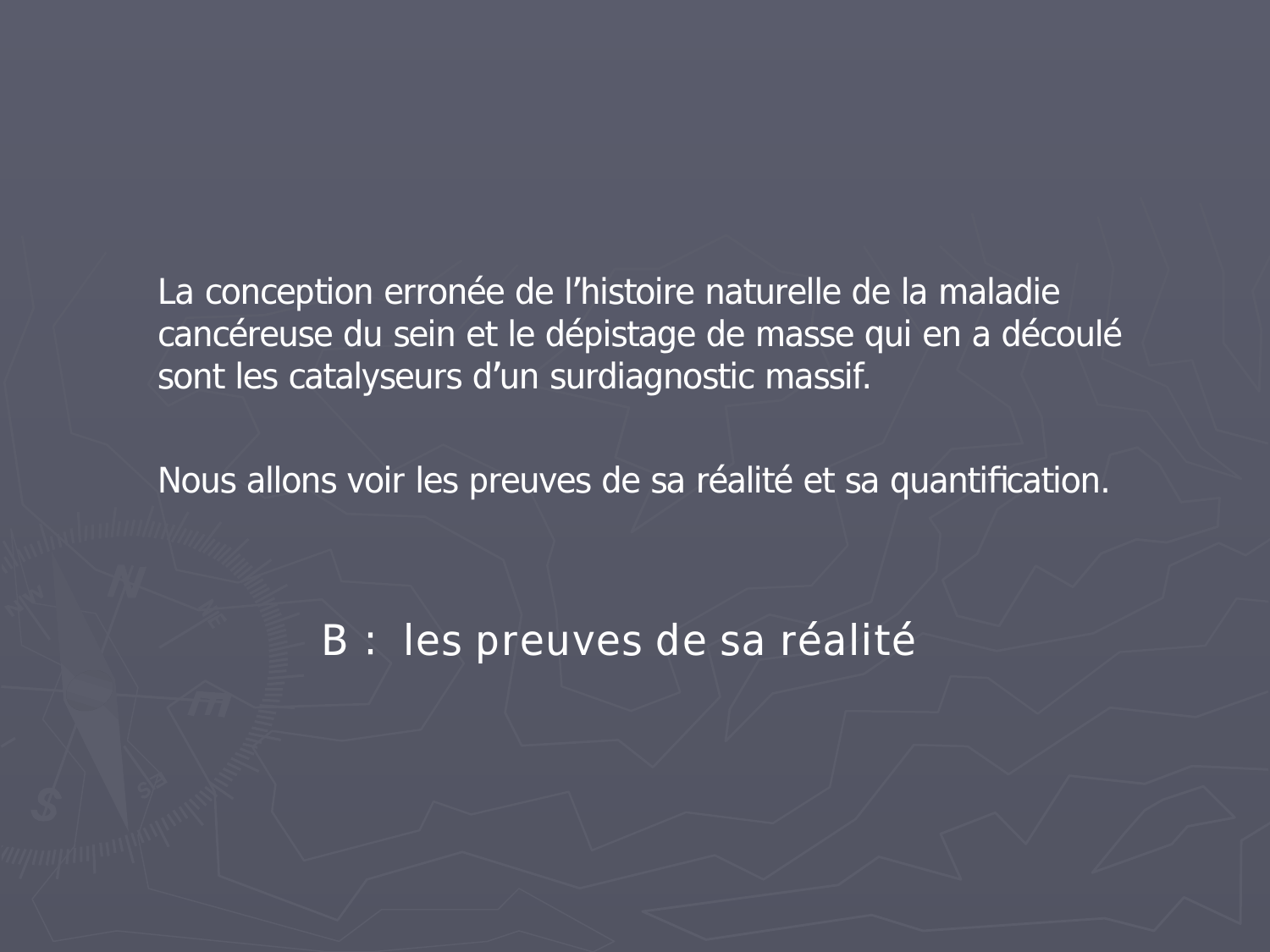

La conception erronée de l’histoire naturelle de la maladie cancéreuse du sein et le dépistage de masse qui en a découlé sont les catalyseurs d’un surdiagnostic massif.

Nous allons voir les preuves de sa réalité et sa quantification.

               B :  les preuves de sa réalité